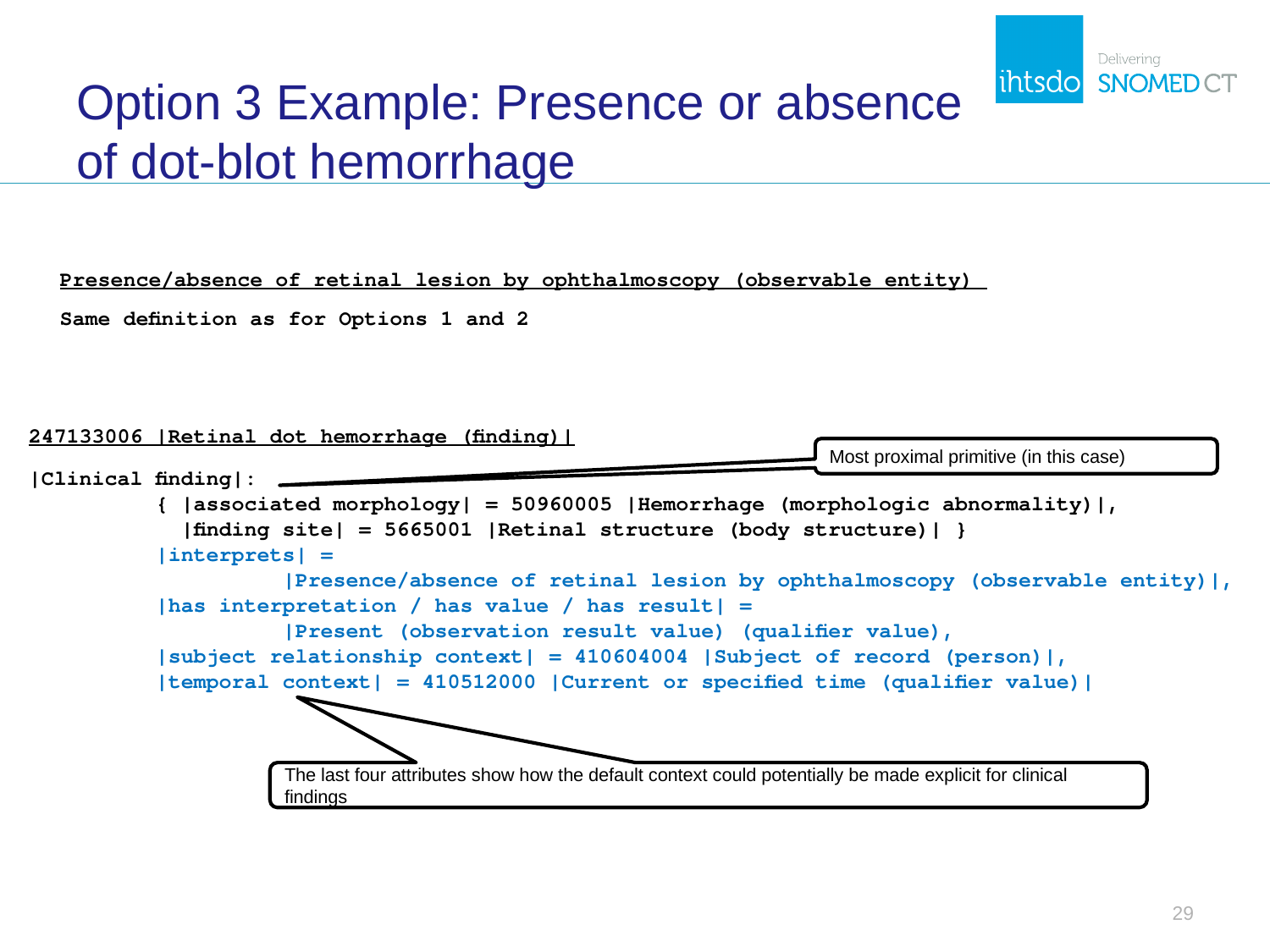

# Option 3 Example: Presence or absence of dot-blot hemorrhage
Presence/absence of retinal lesion by ophthalmoscopy (observable entity)
Same definition as for Options 1 and 2
247133006 |Retinal dot hemorrhage (finding)|
Most proximal primitive (in this case)
|Clinical finding|:
	{ |associated morphology| = 50960005 |Hemorrhage (morphologic abnormality)|,
	  |finding site| = 5665001 |Retinal structure (body structure)| }
	|interprets| =
		|Presence/absence of retinal lesion by ophthalmoscopy (observable entity)|,
	|has interpretation / has value / has result| =
		|Present (observation result value) (qualifier value),
	|subject relationship context| = 410604004 |Subject of record (person)|,
	|temporal context| = 410512000 |Current or specified time (qualifier value)|
The last four attributes show how the default context could potentially be made explicit for clinical findings
29